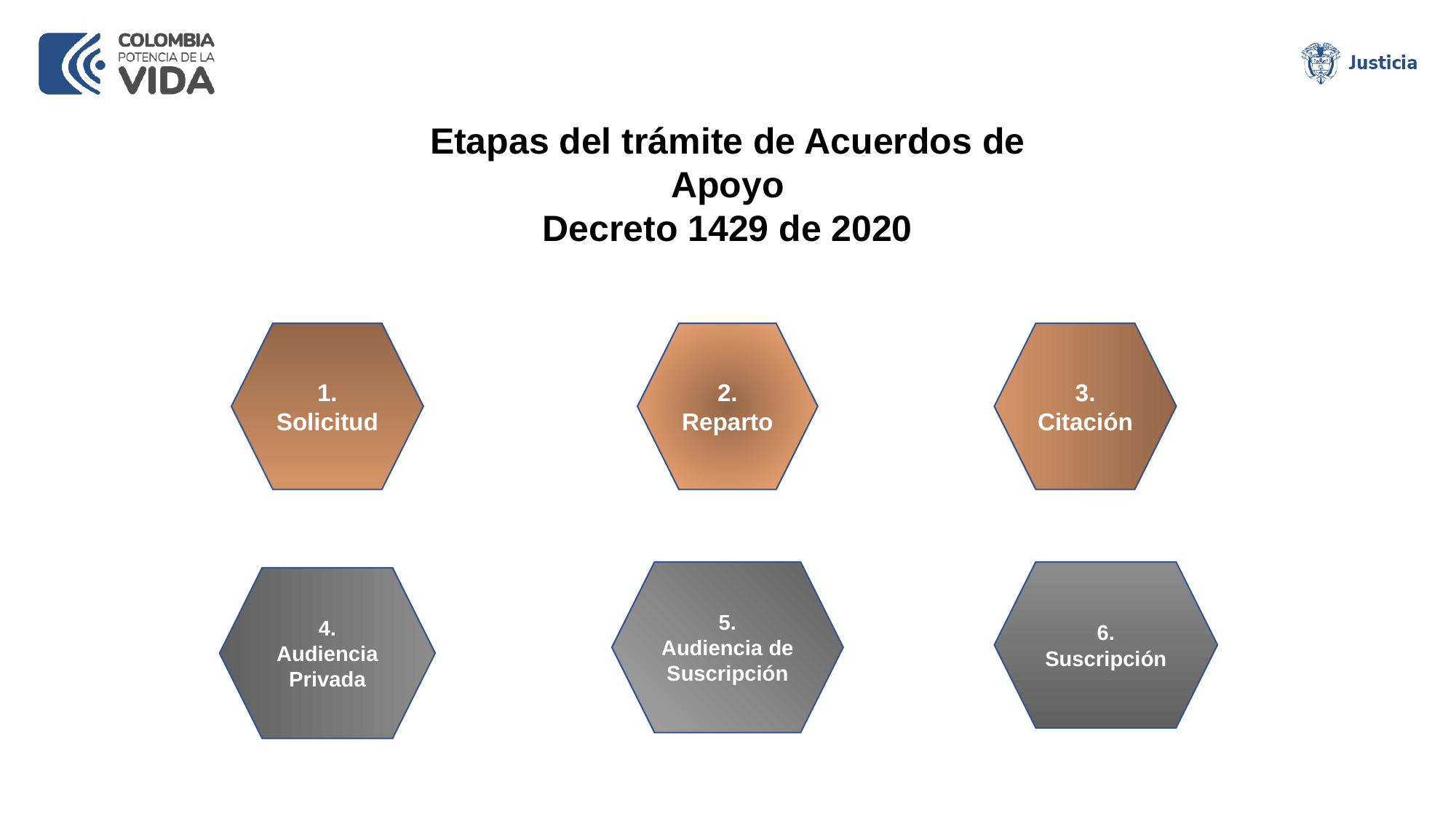

Etapas del trámite de Acuerdos de Apoyo
Decreto 1429 de 2020
2.
Reparto
3.
Citación
1.
Solicitud
5.
Audiencia de Suscripción
6. Suscripción
4.
Audiencia Privada
www.---------------.gov.co